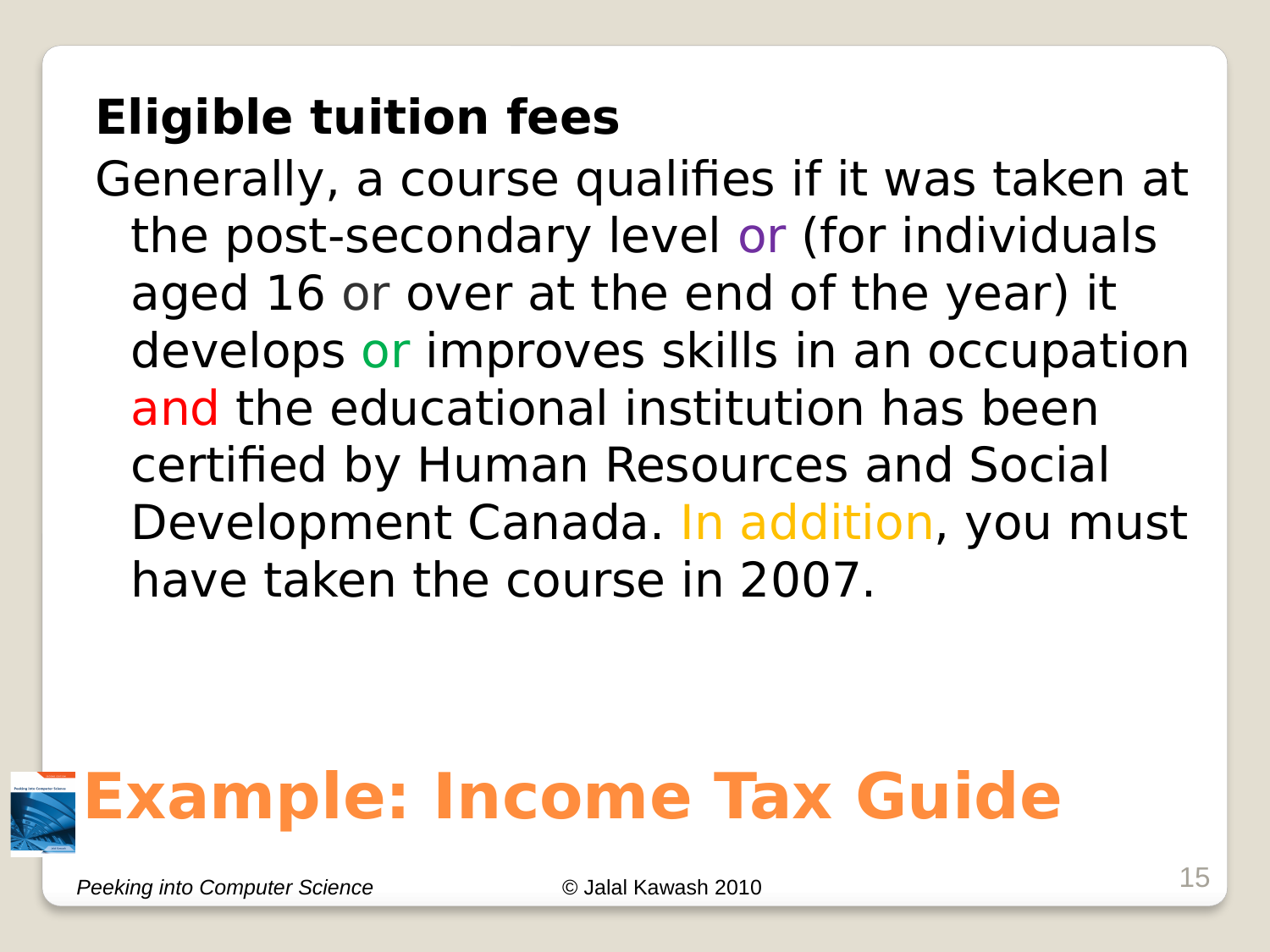

Eligible tuition fees
Generally, a course qualifies if it was taken at the post-secondary level or (for individuals aged 16 or over at the end of the year) it develops or improves skills in an occupation and the educational institution has been certified by Human Resources and Social Development Canada. In addition, you must have taken the course in 2007.

# Example: Income Tax Guide
15